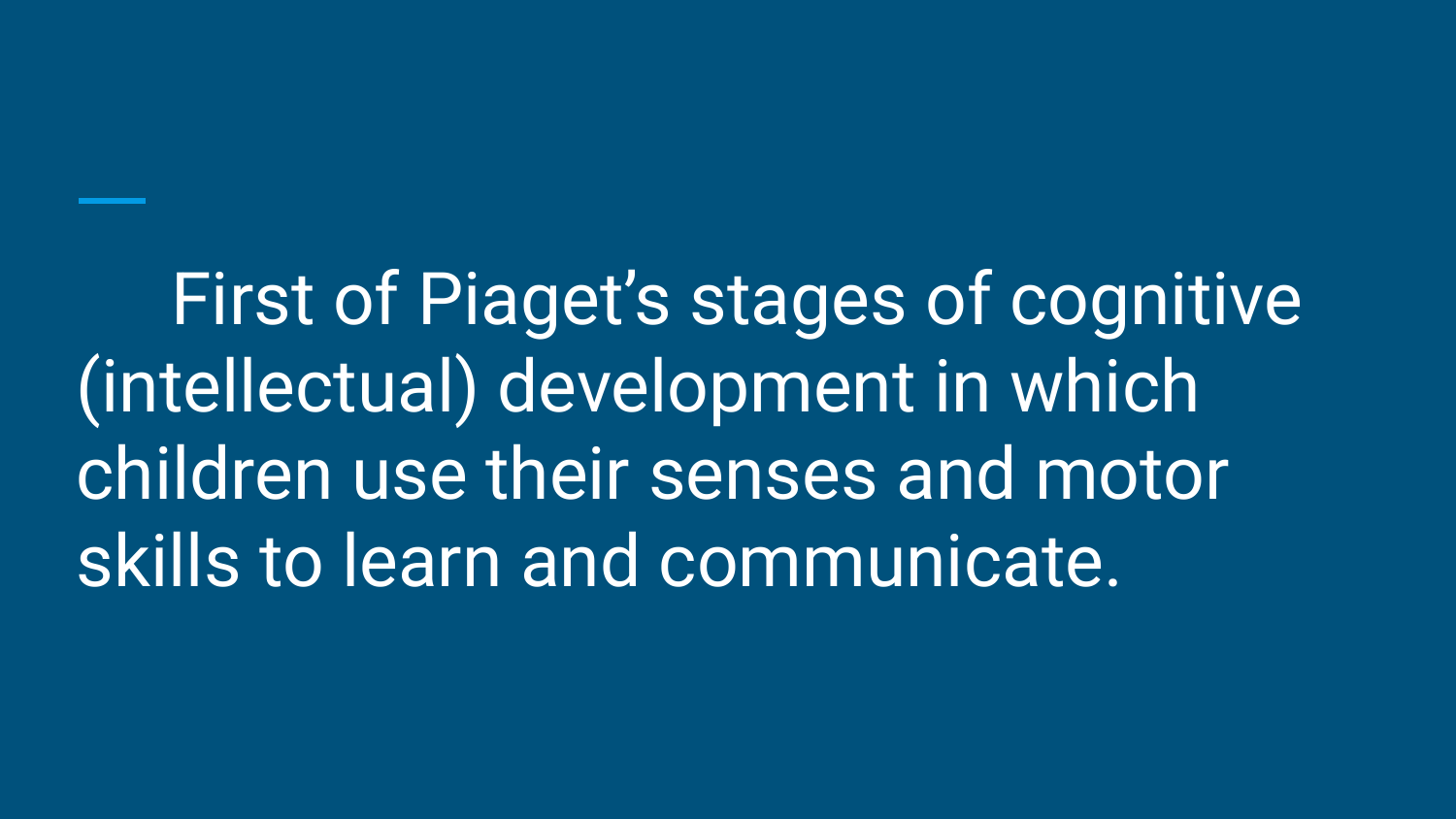

#
                 First of Piaget’s stages of cognitive (intellectual) development in which children use their senses and motor skills to learn and communicate.